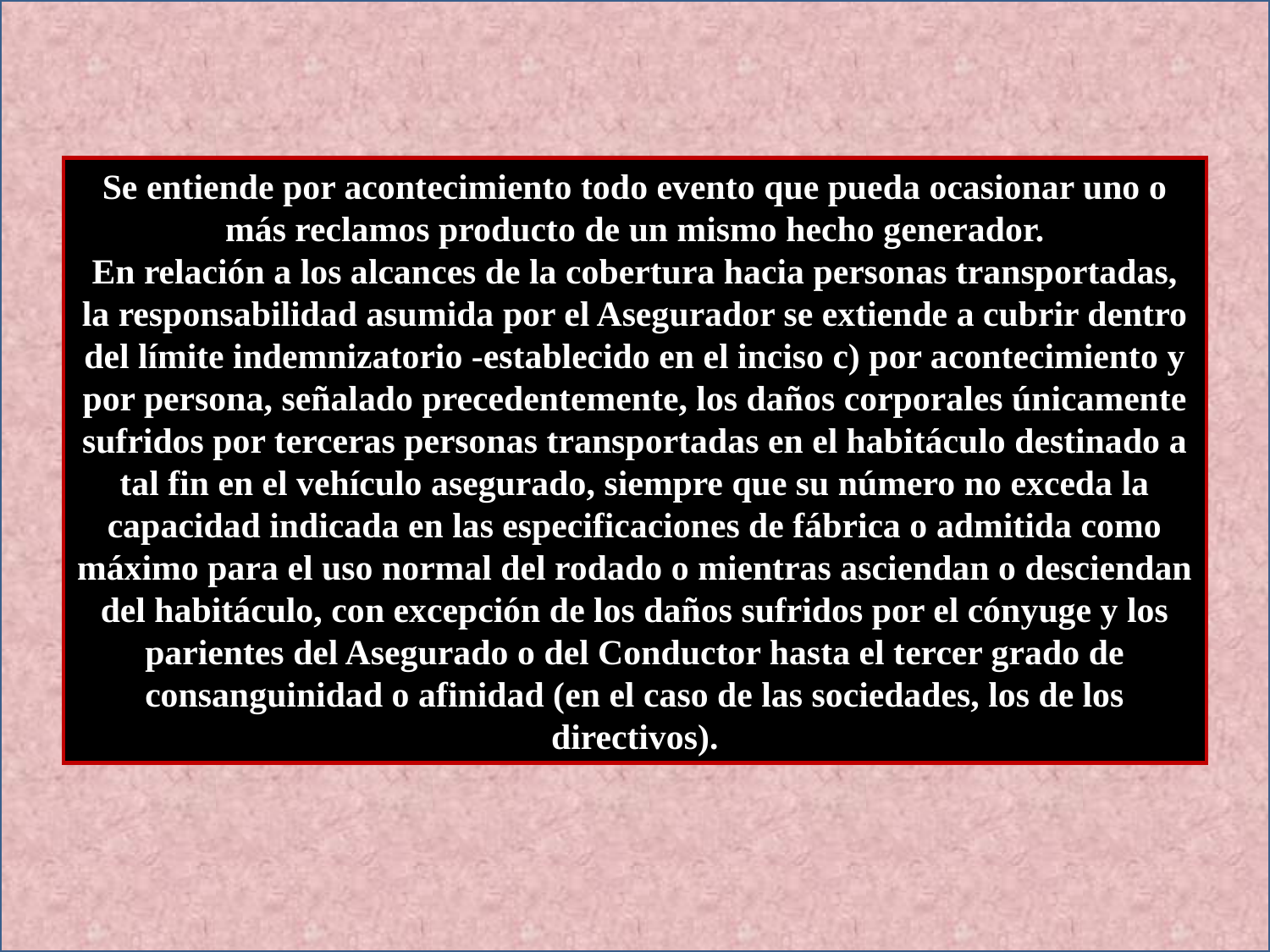

Se entiende por acontecimiento todo evento que pueda ocasionar uno o más reclamos producto de un mismo hecho generador.
En relación a los alcances de la cobertura hacia personas transportadas, la responsabilidad asumida por el Asegurador se extiende a cubrir dentro del límite indemnizatorio -establecido en el inciso c) por acontecimiento y por persona, señalado precedentemente, los daños corporales únicamente sufridos por terceras personas transportadas en el habitáculo destinado a tal fin en el vehículo asegurado, siempre que su número no exceda la capacidad indicada en las especificaciones de fábrica o admitida como máximo para el uso normal del rodado o mientras asciendan o desciendan del habitáculo, con excepción de los daños sufridos por el cónyuge y los parientes del Asegurado o del Conductor hasta el tercer grado de consanguinidad o afinidad (en el caso de las sociedades, los de los directivos).